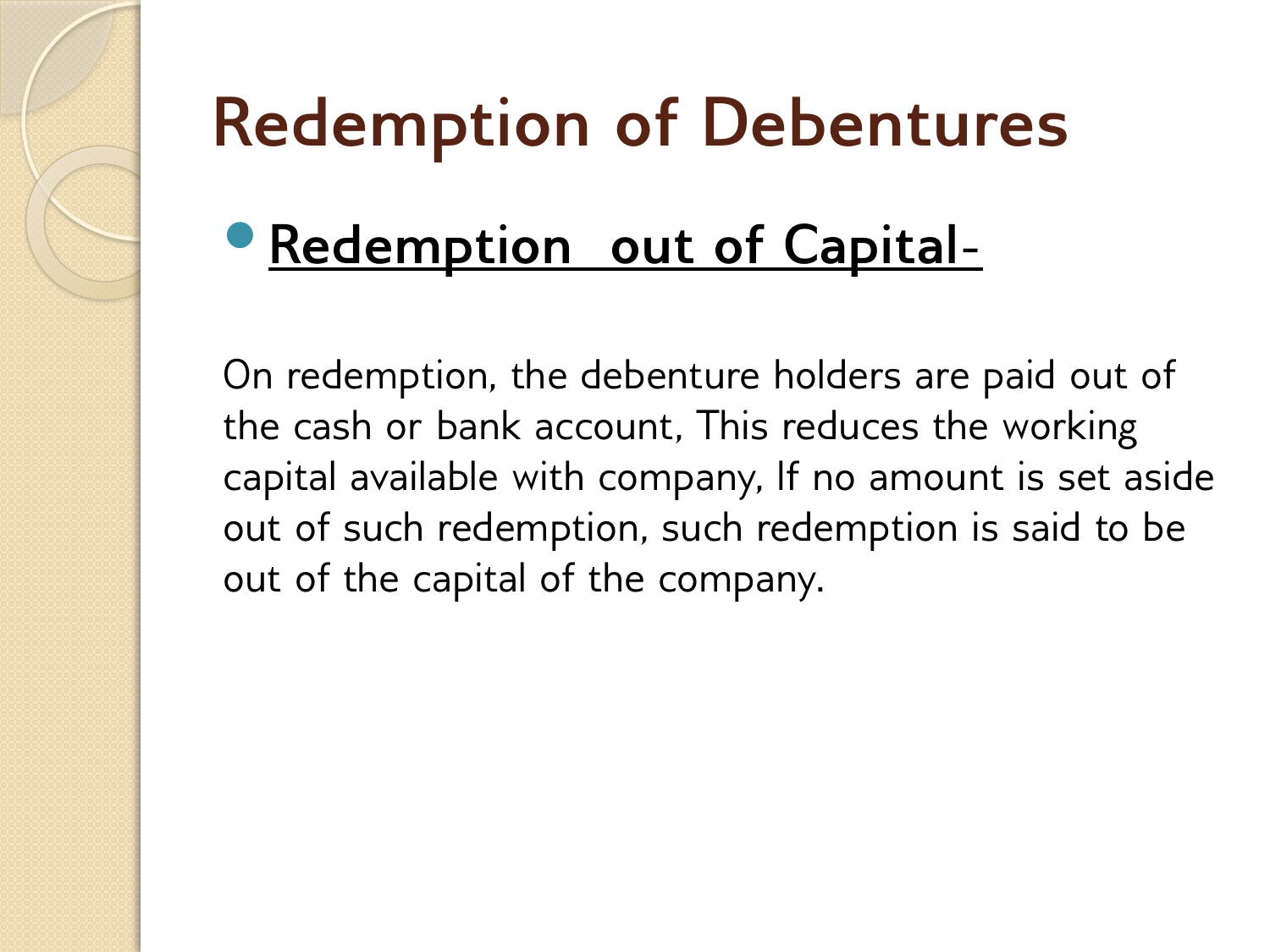

# Redemption of Debentures
Redemption  out of Capital-

On redemption, the debenture holders are paid out of the cash or bank account, This reduces the working capital available with company, If no amount is set aside out of such redemption, such redemption is said to be out of the capital of the company.